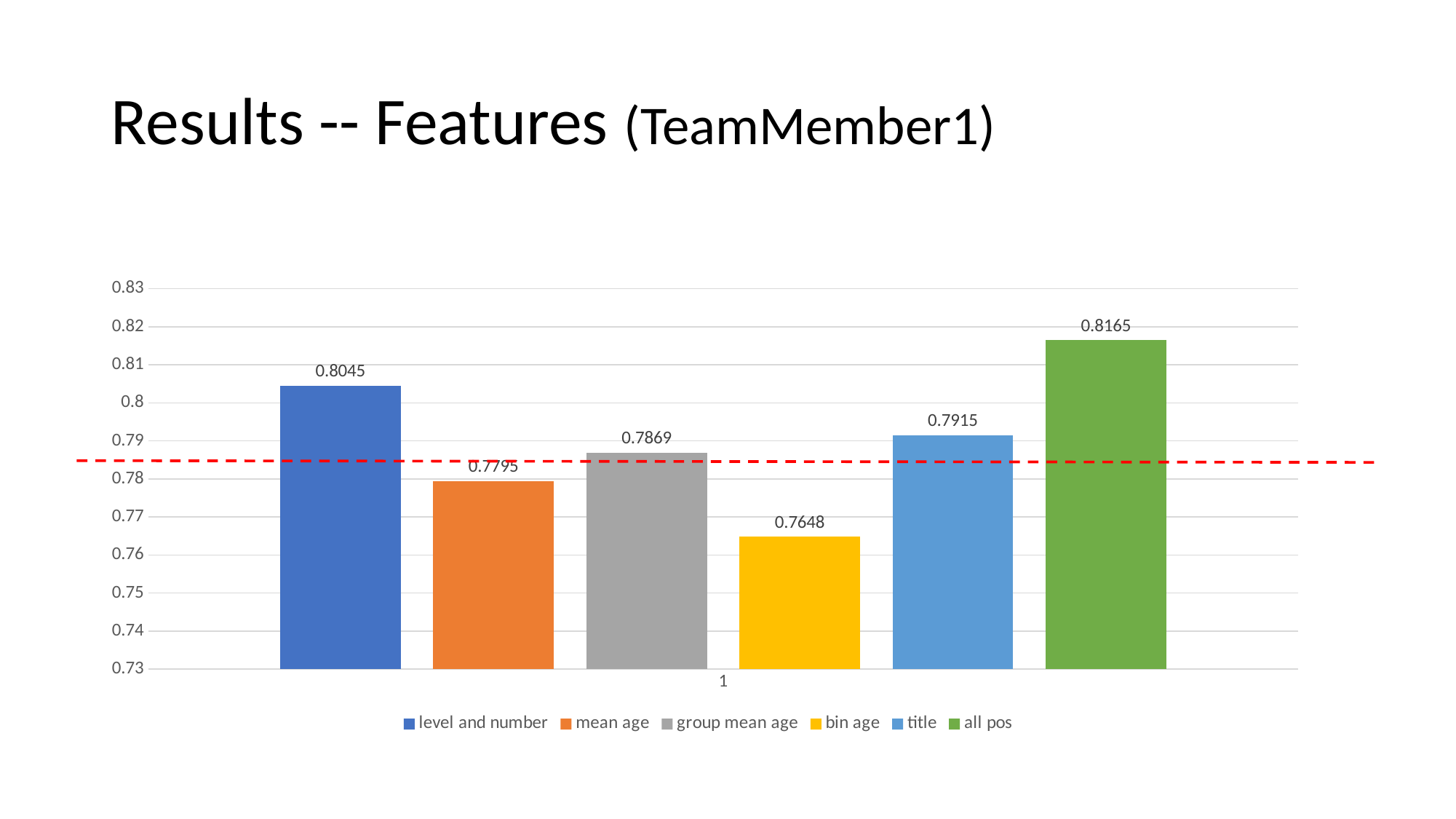

# Results -- Features (TeamMember1)

### Chart

| Category | level and number | mean age | group mean age | bin age | title | all pos |
|---|---|---|---|---|---|---|